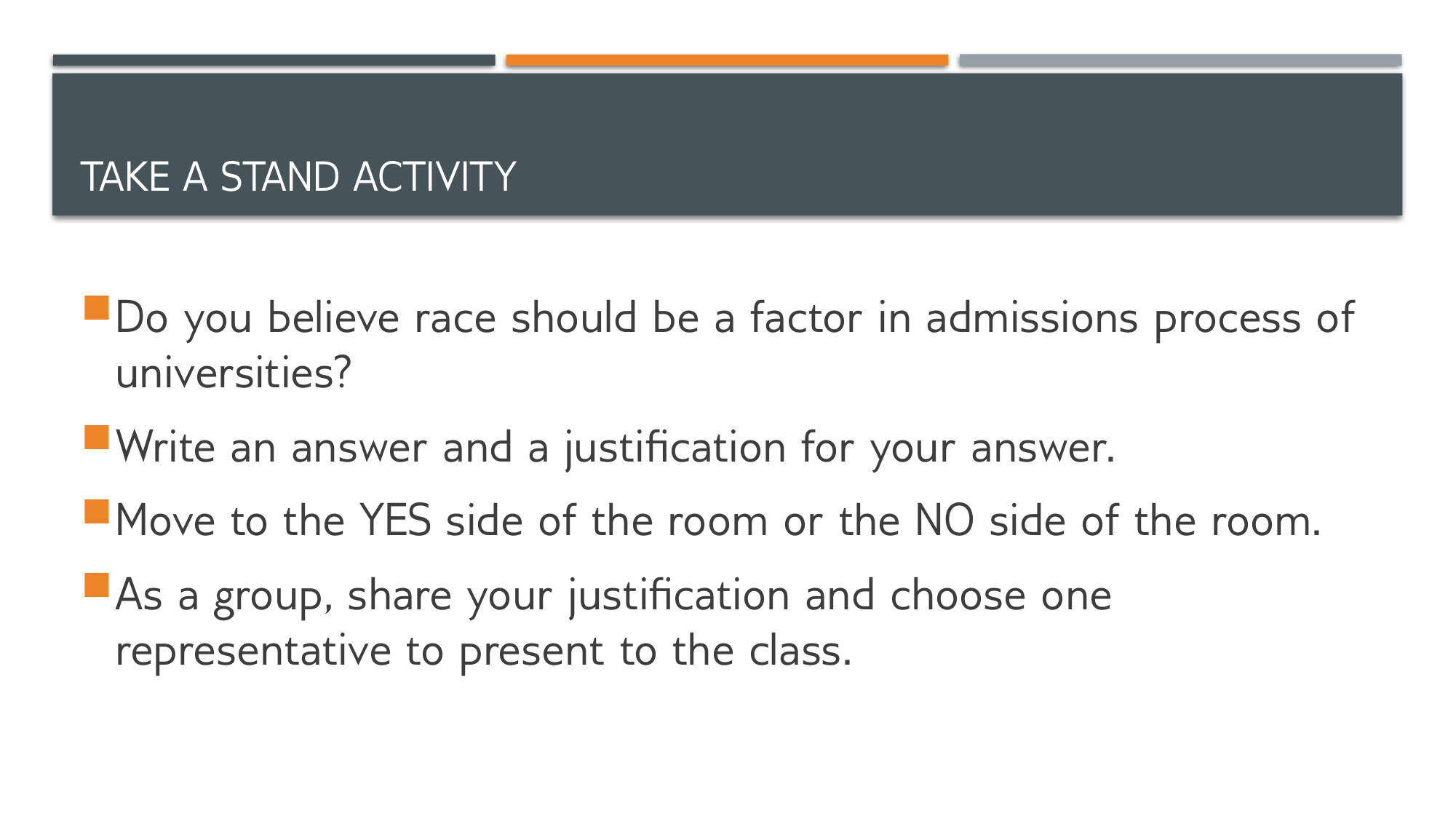

# TAKE A STAND ACTIVITY
Do you believe race should be a factor in admissions process of universities?
Write an answer and a justification for your answer.
Move to the YES side of the room or the NO side of the room.
As a group, share your justification and choose one representative to present to the class.